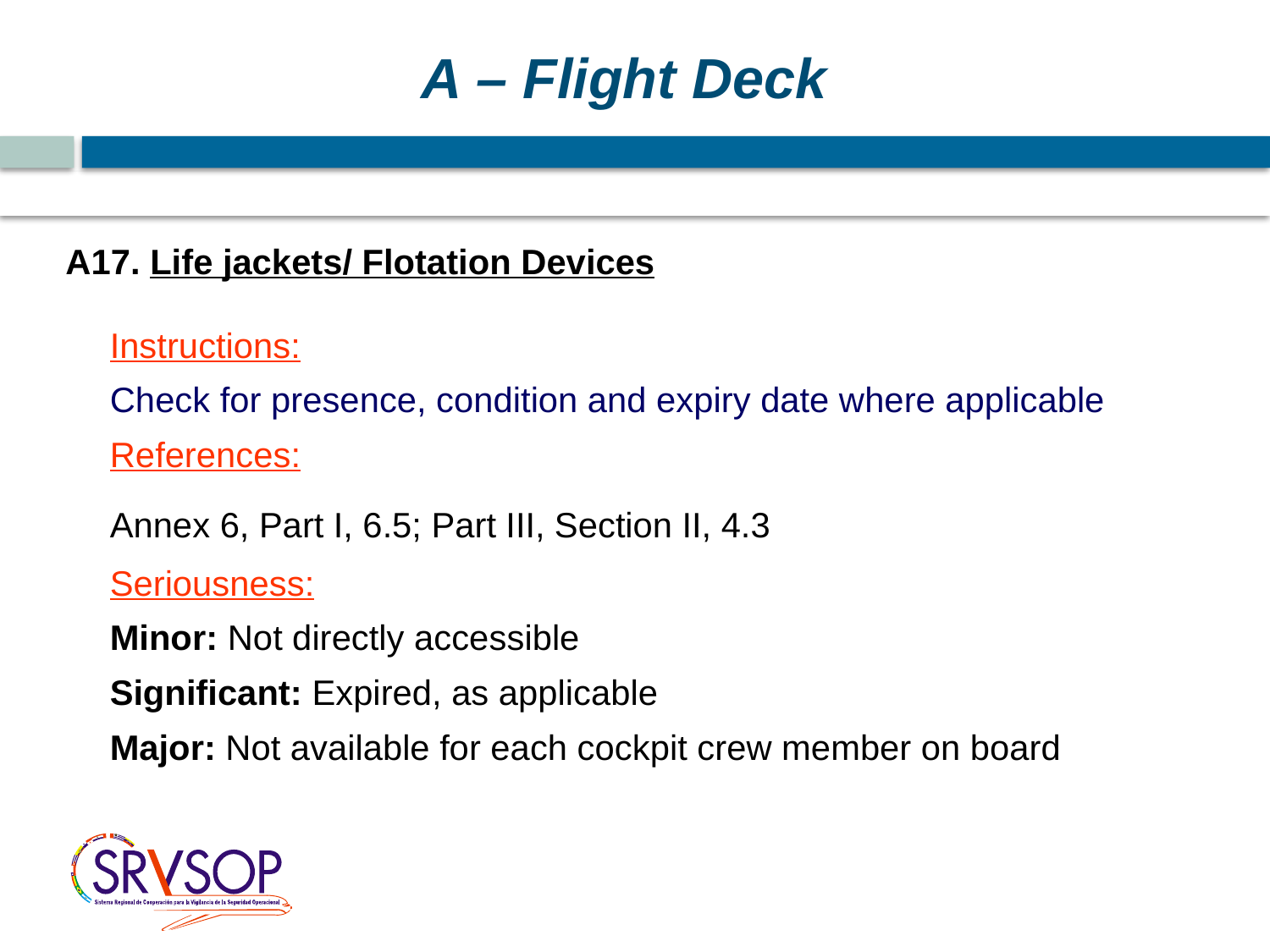

A – Flight Deck
A17. Life jackets/ Flotation Devices

   	Instructions:
   	Check for presence, condition and expiry date where applicable
   	References:
   	Annex 6, Part I, 6.5; Part III, Section II, 4.3
	Seriousness:
	Minor: Not directly accessible
	Significant: Expired, as applicable
	Major: Not available for each cockpit crew member on board